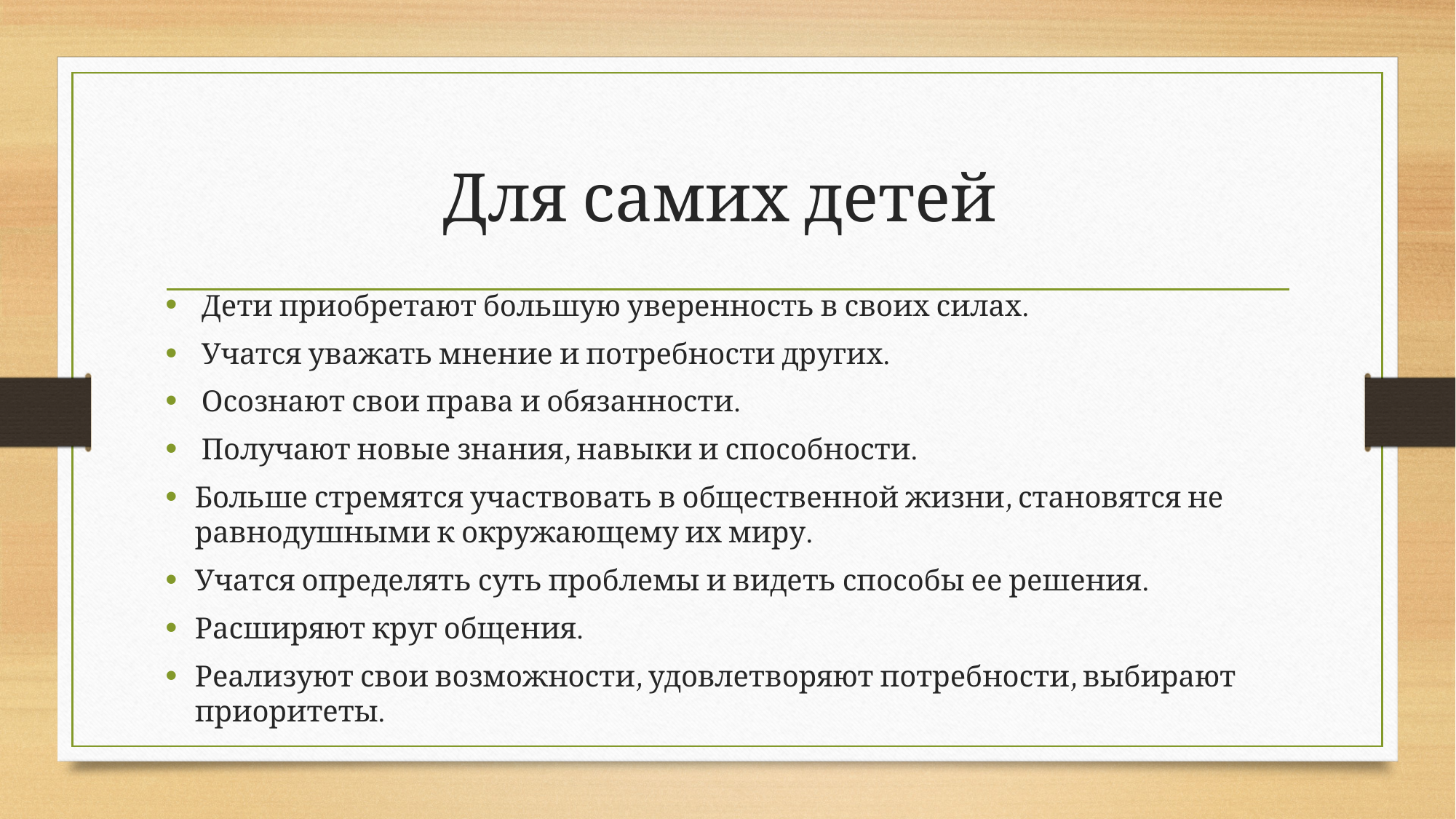

# Для самих детей
 Дети приобретают большую уверенность в своих силах.
 Учатся уважать мнение и потребности других.
 Осознают свои права и обязанности.
 Получают новые знания, навыки и способности.
Больше стремятся участвовать в общественной жизни, становятся не равнодушными к окружающему их миру.
Учатся определять суть проблемы и видеть способы ее решения.
Расширяют круг общения.
Реализуют свои возможности, удовлетворяют потребности, выбирают приоритеты.